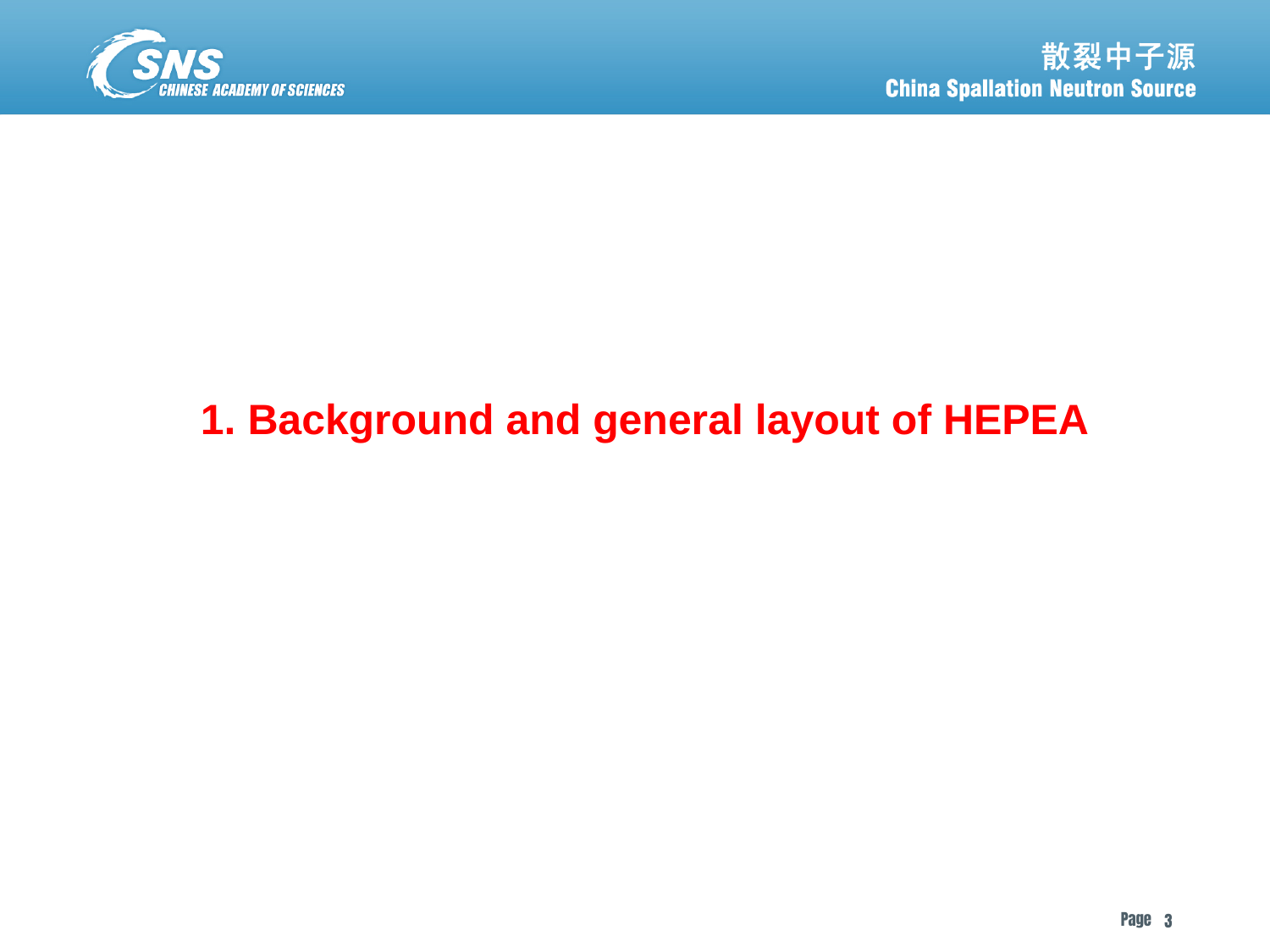

1. Background and general layout of HEPEA
3